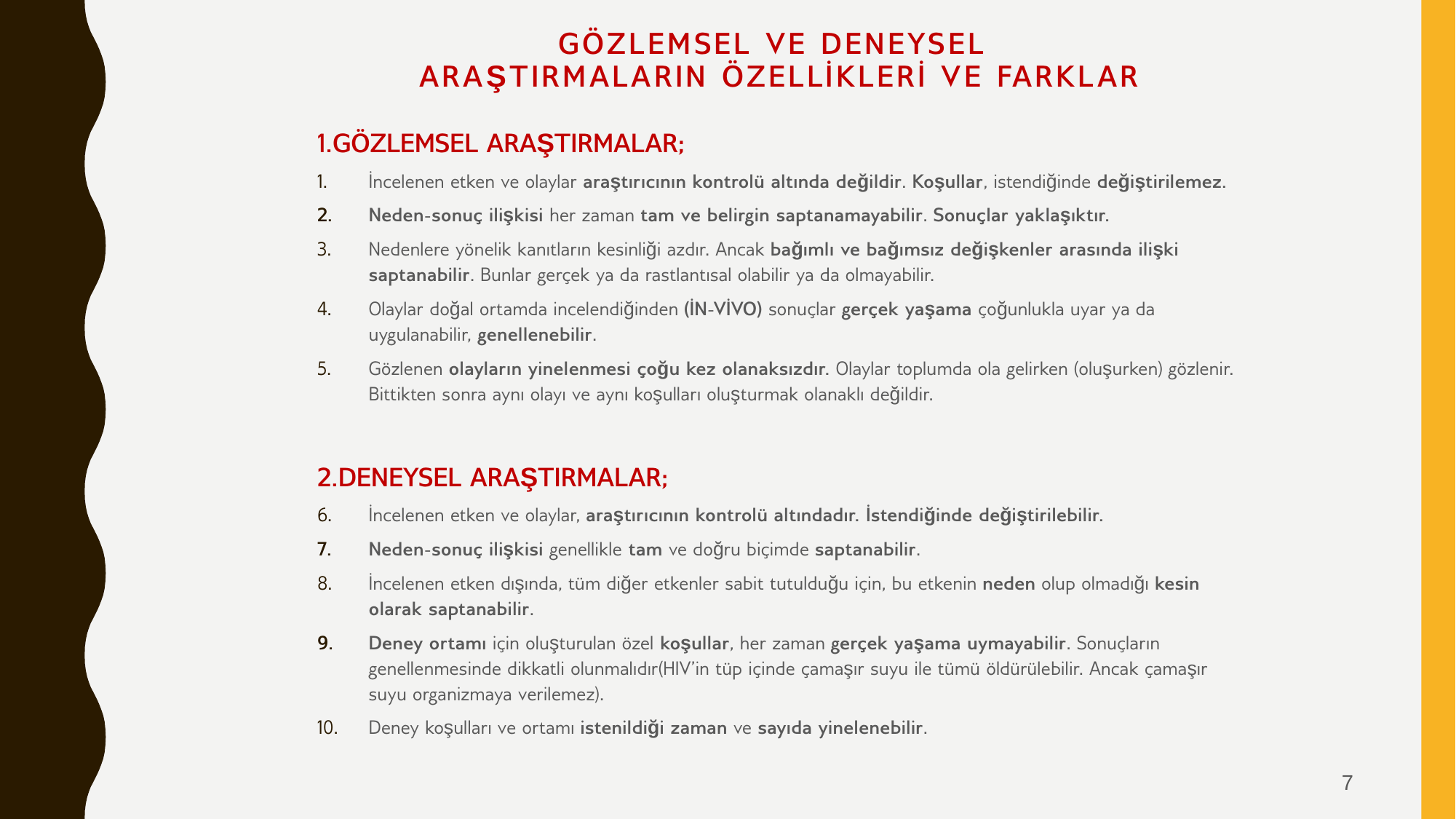

# GÖZLEMSEL VE DENEYSEL ARAŞTIRMALARIN ÖZELLİKLERİ VE FARKLAR
1.GÖZLEMSEL ARAŞTIRMALAR;
İncelenen etken ve olaylar araştırıcının kontrolü altında değildir. Koşullar, istendiğinde değiştirilemez.
Neden-sonuç ilişkisi her zaman tam ve belirgin saptanamayabilir. Sonuçlar yaklaşıktır.
Nedenlere yönelik kanıtların kesinliği azdır. Ancak bağımlı ve bağımsız değişkenler arasında ilişki saptanabilir. Bunlar gerçek ya da rastlantısal olabilir ya da olmayabilir.
Olaylar doğal ortamda incelendiğinden (İN-VİVO) sonuçlar gerçek yaşama çoğunlukla uyar ya da uygulanabilir, genellenebilir.
Gözlenen olayların yinelenmesi çoğu kez olanaksızdır. Olaylar toplumda ola gelirken (oluşurken) gözlenir. Bittikten sonra aynı olayı ve aynı koşulları oluşturmak olanaklı değildir.

2.DENEYSEL ARAŞTIRMALAR;
İncelenen etken ve olaylar, araştırıcının kontrolü altındadır. İstendiğinde değiştirilebilir.
Neden-sonuç ilişkisi genellikle tam ve doğru biçimde saptanabilir.
İncelenen etken dışında, tüm diğer etkenler sabit tutulduğu için, bu etkenin neden olup olmadığı kesin olarak saptanabilir.
Deney ortamı için oluşturulan özel koşullar, her zaman gerçek yaşama uymayabilir. Sonuçların genellenmesinde dikkatli olunmalıdır(HIV’in tüp içinde çamaşır suyu ile tümü öldürülebilir. Ancak çamaşır suyu organizmaya verilemez).
Deney koşulları ve ortamı istenildiği zaman ve sayıda yinelenebilir.

7